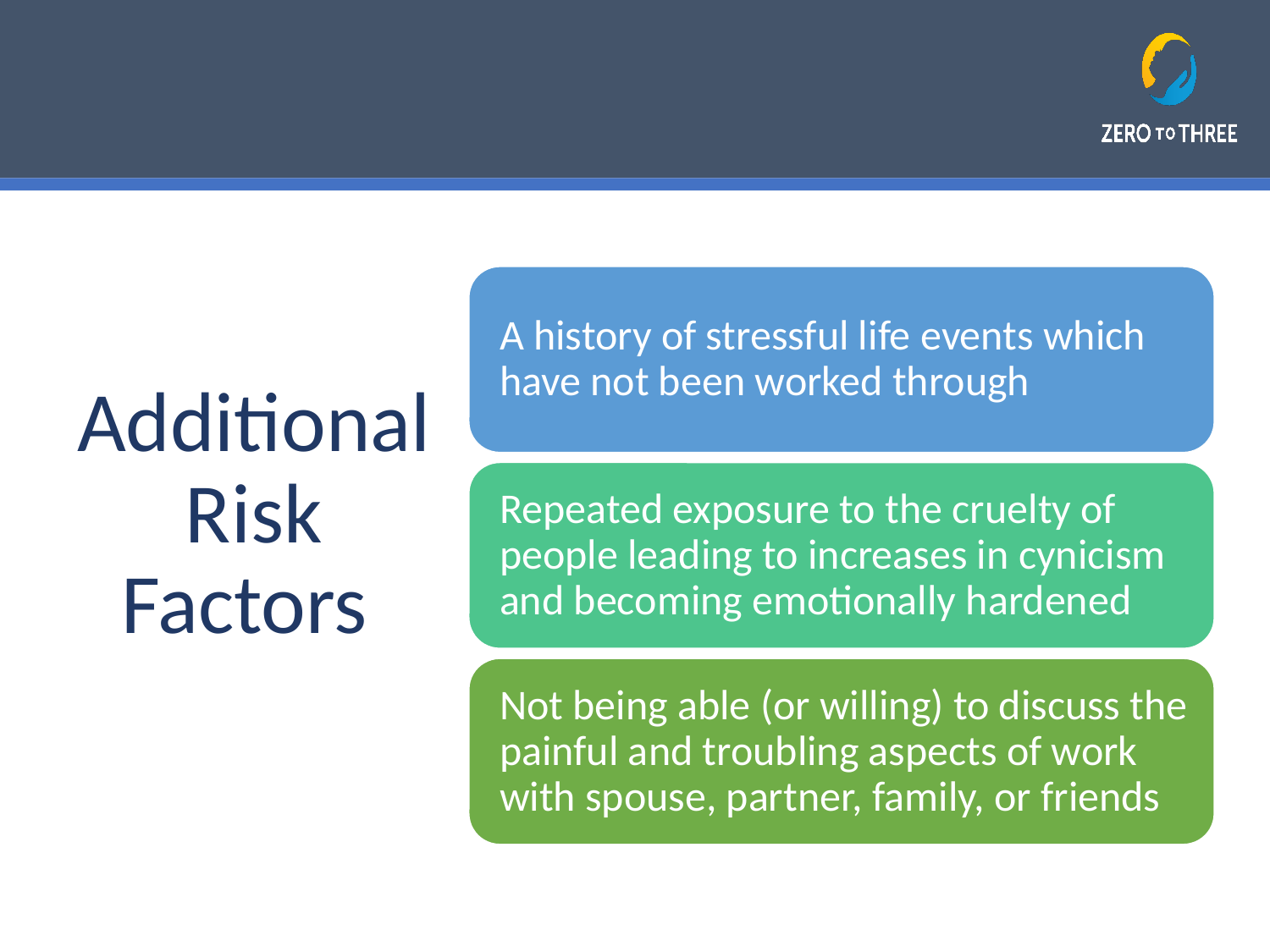

A history of stressful life events which have not been worked through
Repeated exposure to the cruelty of people leading to increases in cynicism and becoming emotionally hardened
Not being able (or willing) to discuss the painful and troubling aspects of work with spouse, partner, family, or friends
# Additional Risk Factors